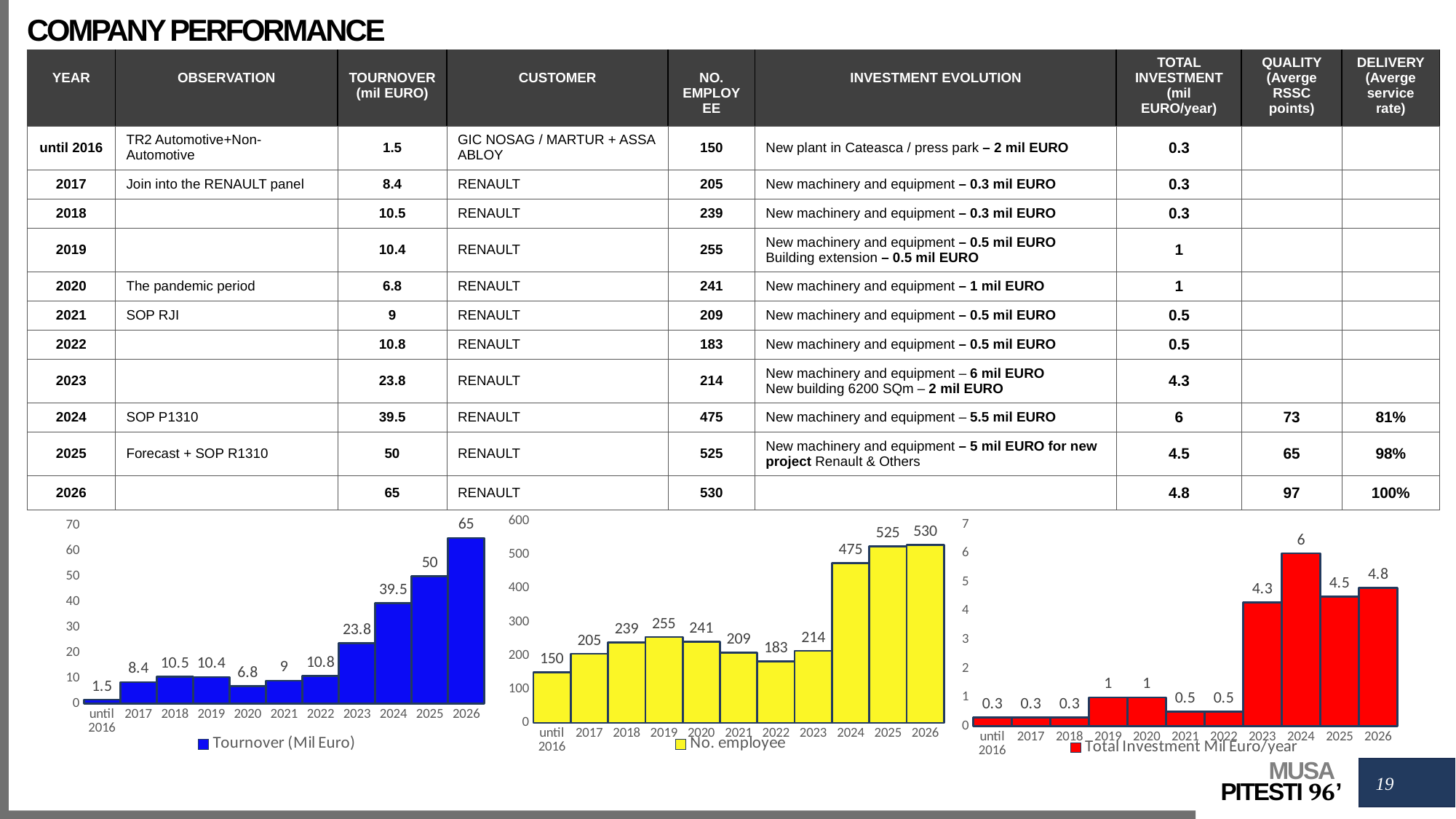

COMPANY PERFORMANCE
| YEAR | OBSERVATION | TOURNOVER (mil EURO) | CUSTOMER | NO. EMPLOYEE | INVESTMENT EVOLUTION | TOTAL INVESTMENT (mil EURO/year) | QUALITY (Averge RSSC points) | DELIVERY (Averge service rate) |
| --- | --- | --- | --- | --- | --- | --- | --- | --- |
| until 2016 | TR2 Automotive+Non-Automotive | 1.5 | GIC NOSAG / MARTUR + ASSA ABLOY | 150 | New plant in Cateasca / press park – 2 mil EURO | 0.3 |  |  |
| 2017 | Join into the RENAULT panel | 8.4 | RENAULT | 205 | New machinery and equipment – 0.3 mil EURO | 0.3 |  |  |
| 2018 |  | 10.5 | RENAULT | 239 | New machinery and equipment – 0.3 mil EURO | 0.3 |  |  |
| 2019 |  | 10.4 | RENAULT | 255 | New machinery and equipment – 0.5 mil EURO Building extension – 0.5 mil EURO | 1 |  |  |
| 2020 | The pandemic period | 6.8 | RENAULT | 241 | New machinery and equipment – 1 mil EURO | 1 |  |  |
| 2021 | SOP RJI | 9 | RENAULT | 209 | New machinery and equipment – 0.5 mil EURO | 0.5 |  |  |
| 2022 |  | 10.8 | RENAULT | 183 | New machinery and equipment – 0.5 mil EURO | 0.5 |  |  |
| 2023 |  | 23.8 | RENAULT | 214 | New machinery and equipment – 6 mil EURO New building 6200 SQm – 2 mil EURO | 4.3 |  |  |
| 2024 | SOP P1310 | 39.5 | RENAULT | 475 | New machinery and equipment – 5.5 mil EURO | 6 | 73 | 81% |
| 2025 | Forecast + SOP R1310 | 50 | RENAULT | 525 | New machinery and equipment – 5 mil EURO for new project Renault & Others | 4.5 | 65 | 98% |
| 2026 |  | 65 | RENAULT | 530 |  | 4.8 | 97 | 100% |
MUSA PITESTI ‘96

### Chart

| Category | Tournover (Mil Euro) |
|---|---|
| until 2016 | 1.5 |
| 2017 | 8.4 |
| 2018 | 10.5 |
| 2019 | 10.4 |
| 2020 | 6.8 |
| 2021 | 9.0 |
| 2022 | 10.8 |
| 2023 | 23.8 |
| 2024 | 39.5 |
| 2025 | 50.0 |
| 2026 | 65.0 |

### Chart

| Category | No. employee |
|---|---|
| until 2016 | 150.0 |
| 2017 | 205.0 |
| 2018 | 239.0 |
| 2019 | 255.0 |
| 2020 | 241.0 |
| 2021 | 209.0 |
| 2022 | 183.0 |
| 2023 | 214.0 |
| 2024 | 475.0 |
| 2025 | 525.0 |
| 2026 | 530.0 |

### Chart

| Category | Total Investment Mil Euro/year |
|---|---|
| until 2016 | 0.3 |
| 2017 | 0.3 |
| 2018 | 0.3 |
| 2019 | 1.0 |
| 2020 | 1.0 |
| 2021 | 0.5 |
| 2022 | 0.5 |
| 2023 | 4.3 |
| 2024 | 6.0 |
| 2025 | 4.5 |
| 2026 | 4.8 |
MUSA
PITESTI 96’

19